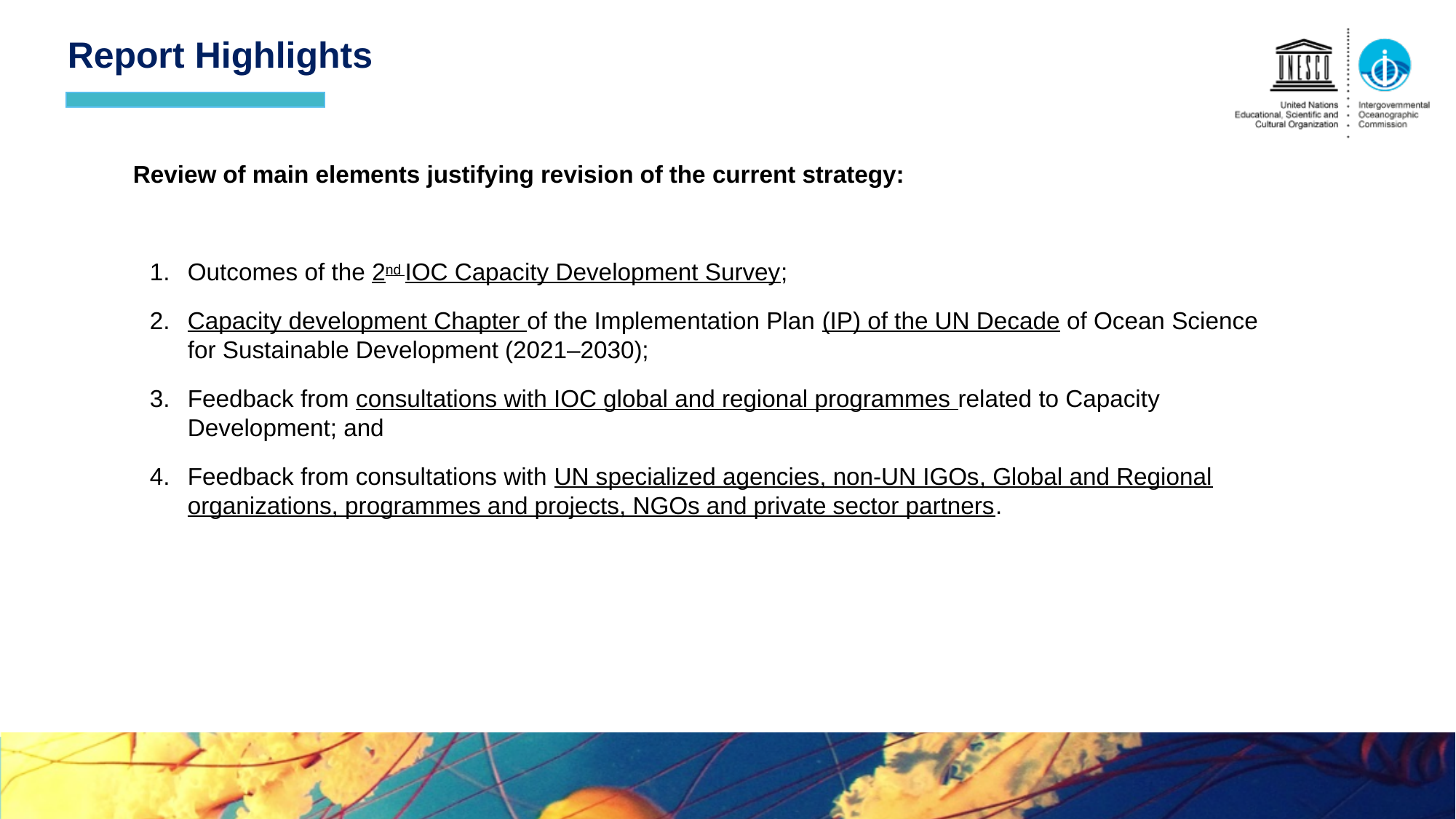

Report Highlights
Review of main elements justifying revision of the current strategy:

Outcomes of the 2nd IOC Capacity Development Survey;
Capacity development Chapter of the Implementation Plan (IP) of the UN Decade of Ocean Science for Sustainable Development (2021–2030);
Feedback from consultations with IOC global and regional programmes related to Capacity Development; and
Feedback from consultations with UN specialized agencies, non-UN IGOs, Global and Regional organizations, programmes and projects, NGOs and private sector partners.